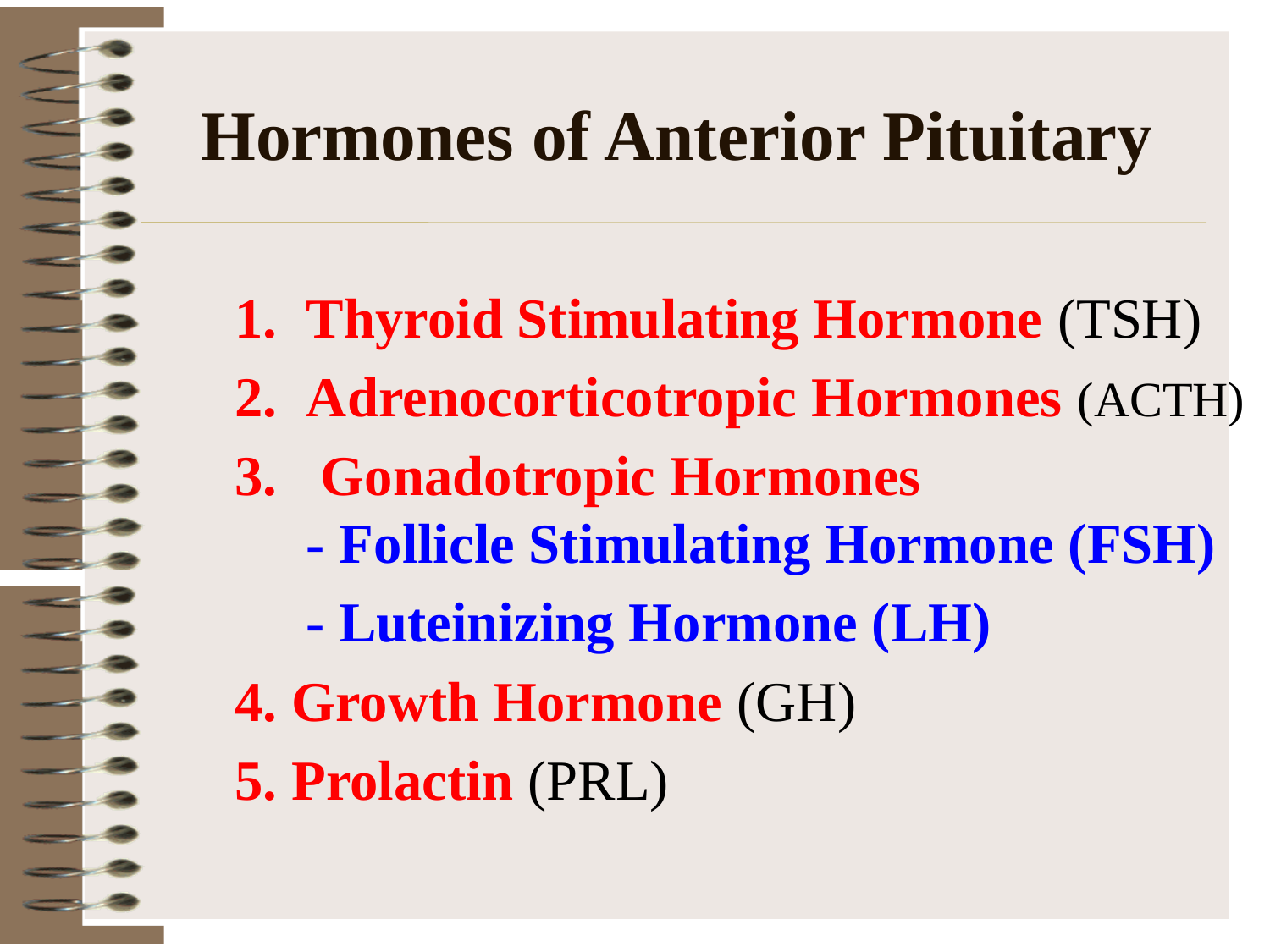

# Hormones of Anterior Pituitary
Thyroid Stimulating Hormone (TSH)
Adrenocorticotropic Hormones (ACTH)
 Gonadotropic Hormones
- Follicle Stimulating Hormone (FSH)
     - Luteinizing Hormone (LH)
4. Growth Hormone (GH)
5. Prolactin (PRL)